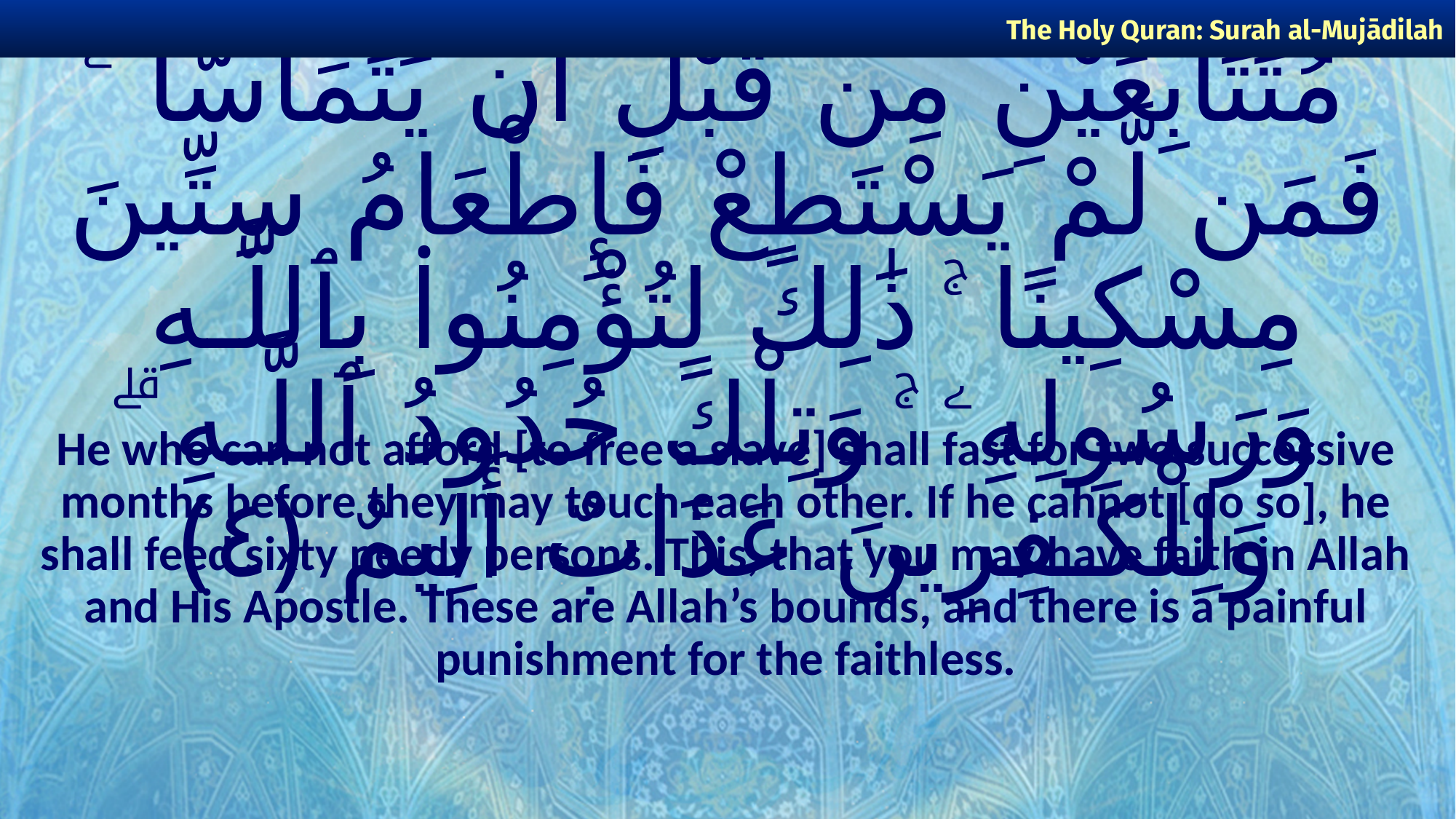

The Holy Quran: Surah al-Mujādilah
# فَمَن لَّمْ يَجِدْ فَصِيَامُ شَهْرَيْنِ مُتَتَابِعَيْنِ مِن قَبْلِ أَن يَتَمَآسَّا ۖ فَمَن لَّمْ يَسْتَطِعْ فَإِطْعَامُ سِتِّينَ مِسْكِينًا ۚ ذَٰلِكَ لِتُؤْمِنُوا۟ بِٱللَّـهِ وَرَسُولِهِۦ ۚ وَتِلْكَ حُدُودُ ٱللَّـهِ ۗ وَلِلْكَـٰفِرِينَ عَذَابٌ أَلِيمٌ ﴿٤﴾
He who can not afford [to free a slave] shall fast for two successive months before they may touch each other. If he cannot [do so], he shall feed sixty needy persons. This, that you may have faith in Allah and His Apostle. These are Allah’s bounds, and there is a painful punishment for the faithless.